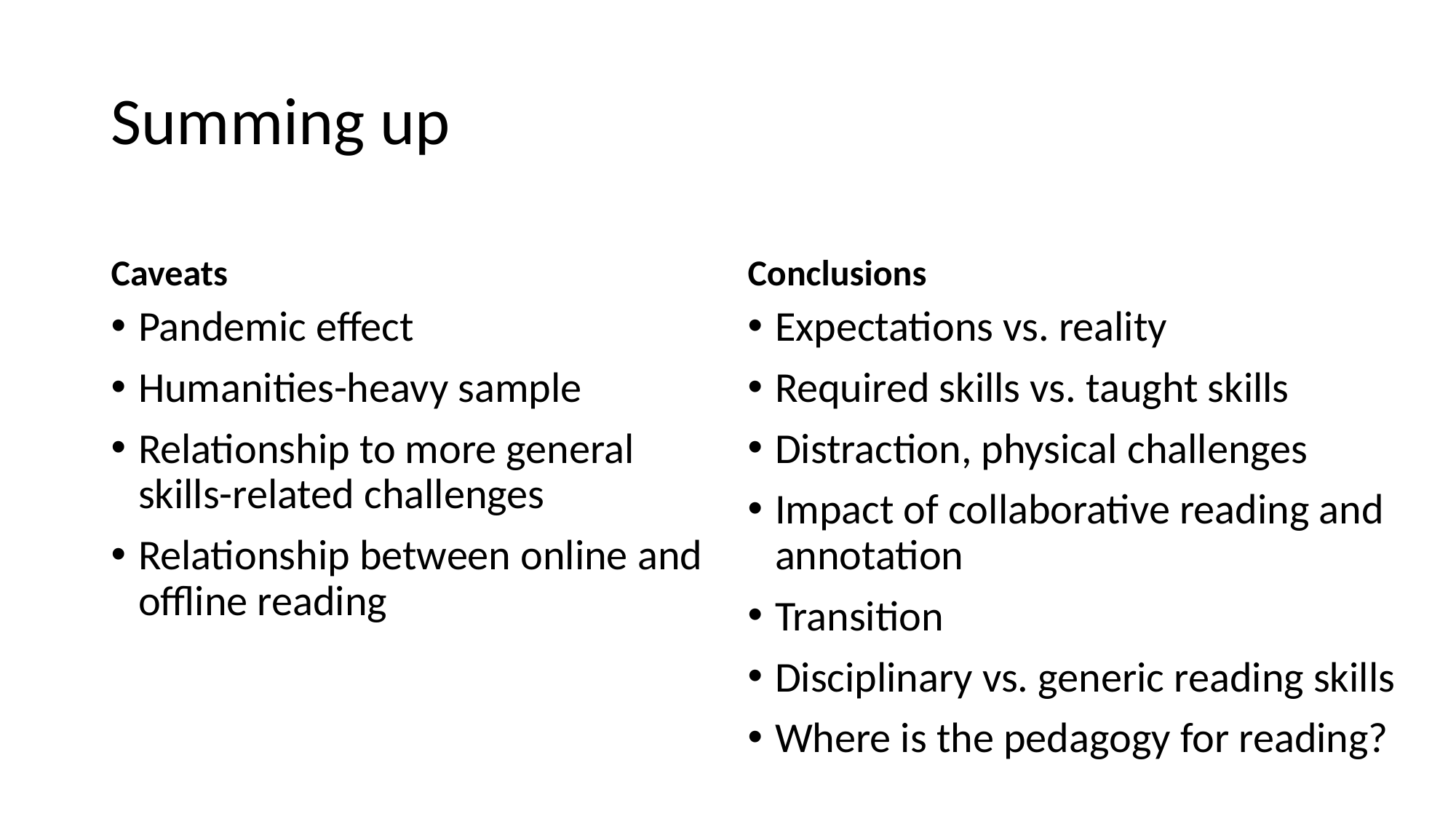

# Summing up
Caveats
Conclusions
Pandemic effect
Humanities-heavy sample
Relationship to more general skills-related challenges
Relationship between online and offline reading

Expectations vs. reality
Required skills vs. taught skills
Distraction, physical challenges
Impact of collaborative reading and annotation
Transition
Disciplinary vs. generic reading skills
Where is the pedagogy for reading?